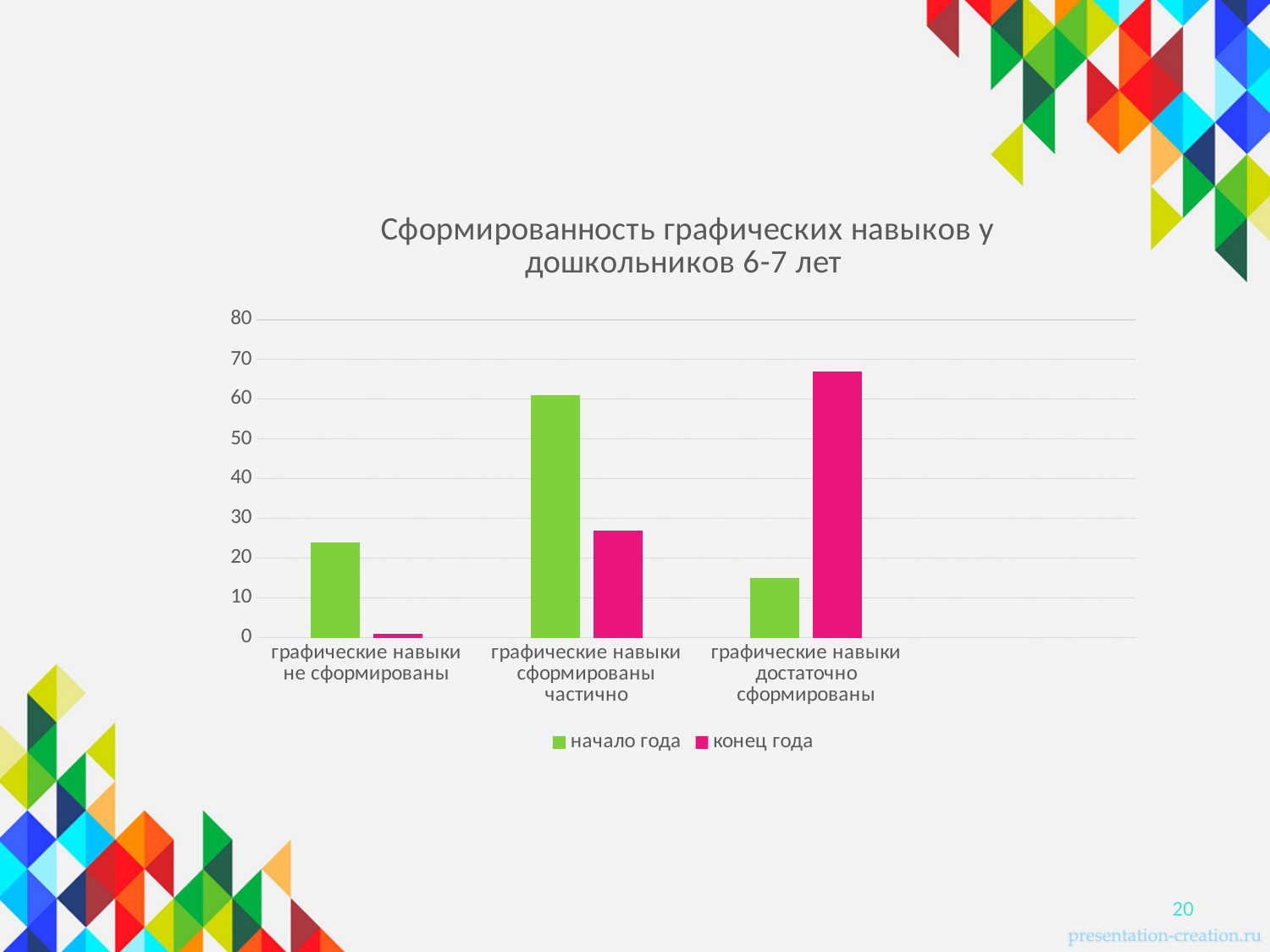

### Chart: Сформированность графических навыков у дошкольников 6-7 лет

| Category | начало года | конец года |
|---|---|---|
| графические навыки не сформированы | 24.0 | 1.0 |
| графические навыки сформированы частично | 61.0 | 27.0 |
| графические навыки достаточно сформированы | 15.0 | 67.0 |
20